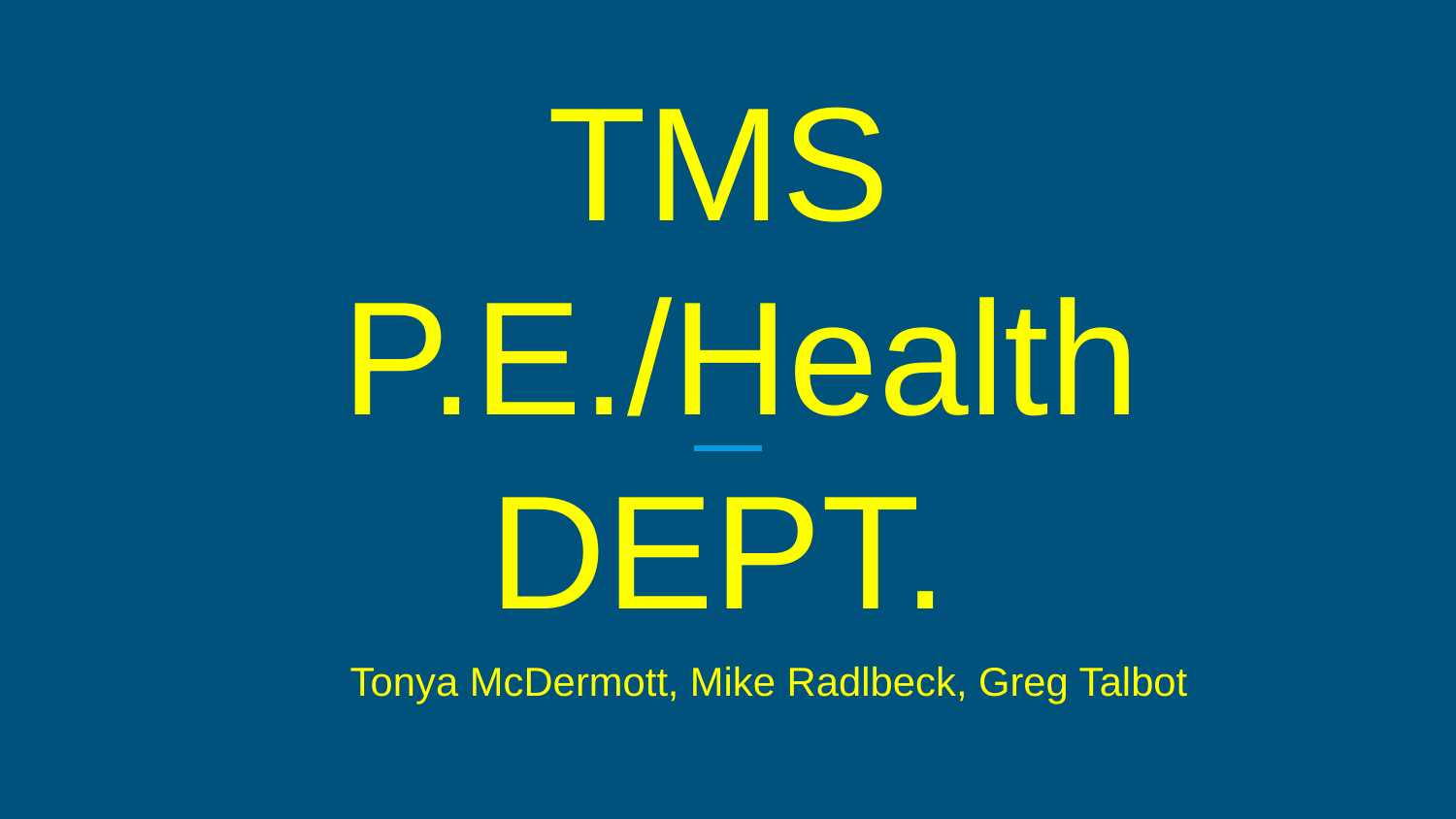

# TMS
 P.E./Health DEPT.
Tonya McDermott, Mike Radlbeck, Greg Talbot